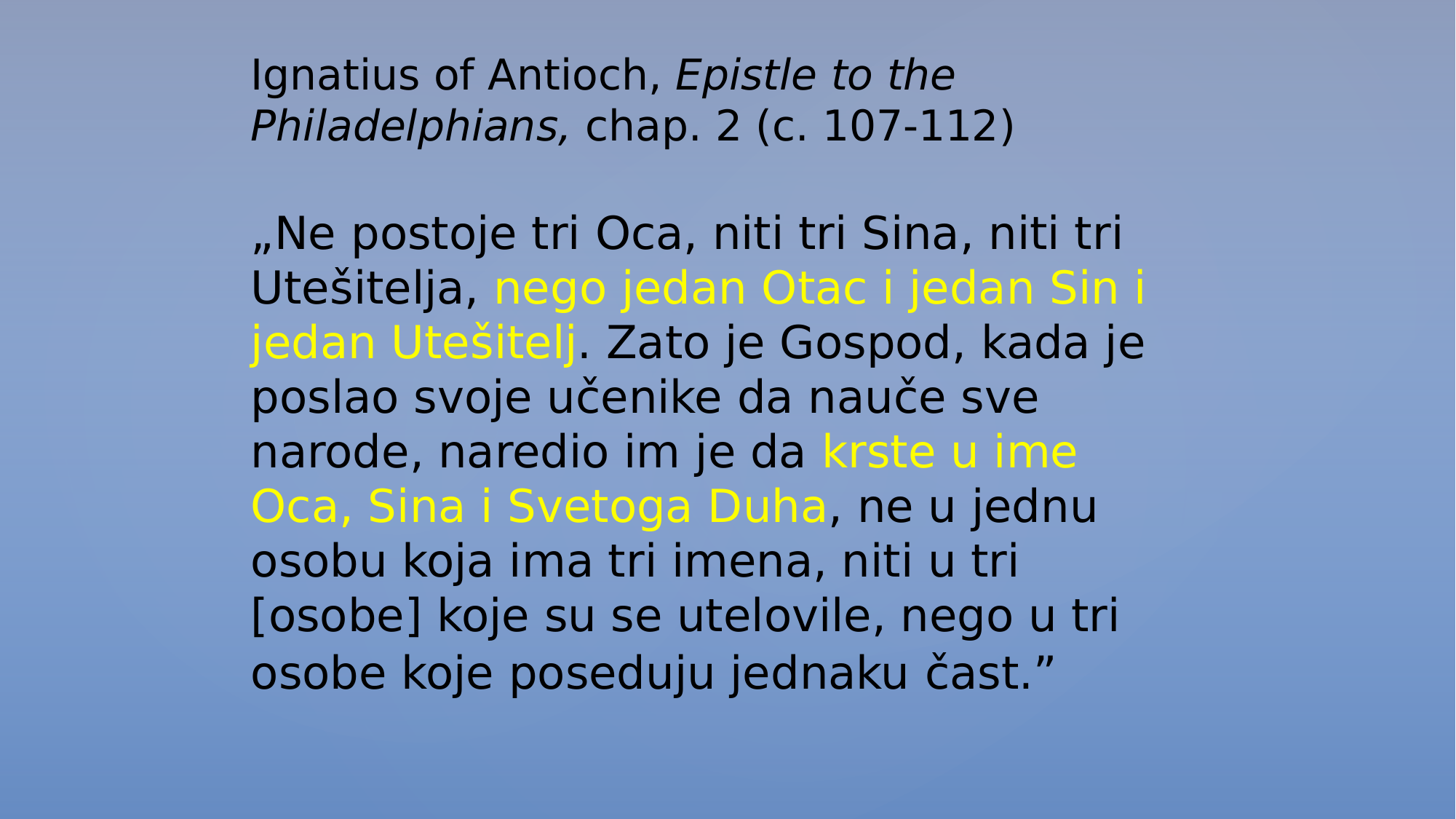

Ignatius of Antioch, Epistle to the Philadelphians, chap. 2 (c. 107-112)

„Ne postoje tri Oca, niti tri Sina, niti tri Utešitelja, nego jedan Otac i jedan Sin i jedan Utešitelj. Zato je Gospod, kada je poslao svoje učenike da nauče sve narode, naredio im je da krste u ime Oca, Sina i Svetoga Duha, ne u jednu osobu koja ima tri imena, niti u tri [osobe] koje su se utelovile, nego u tri osobe koje poseduju jednaku čast.”